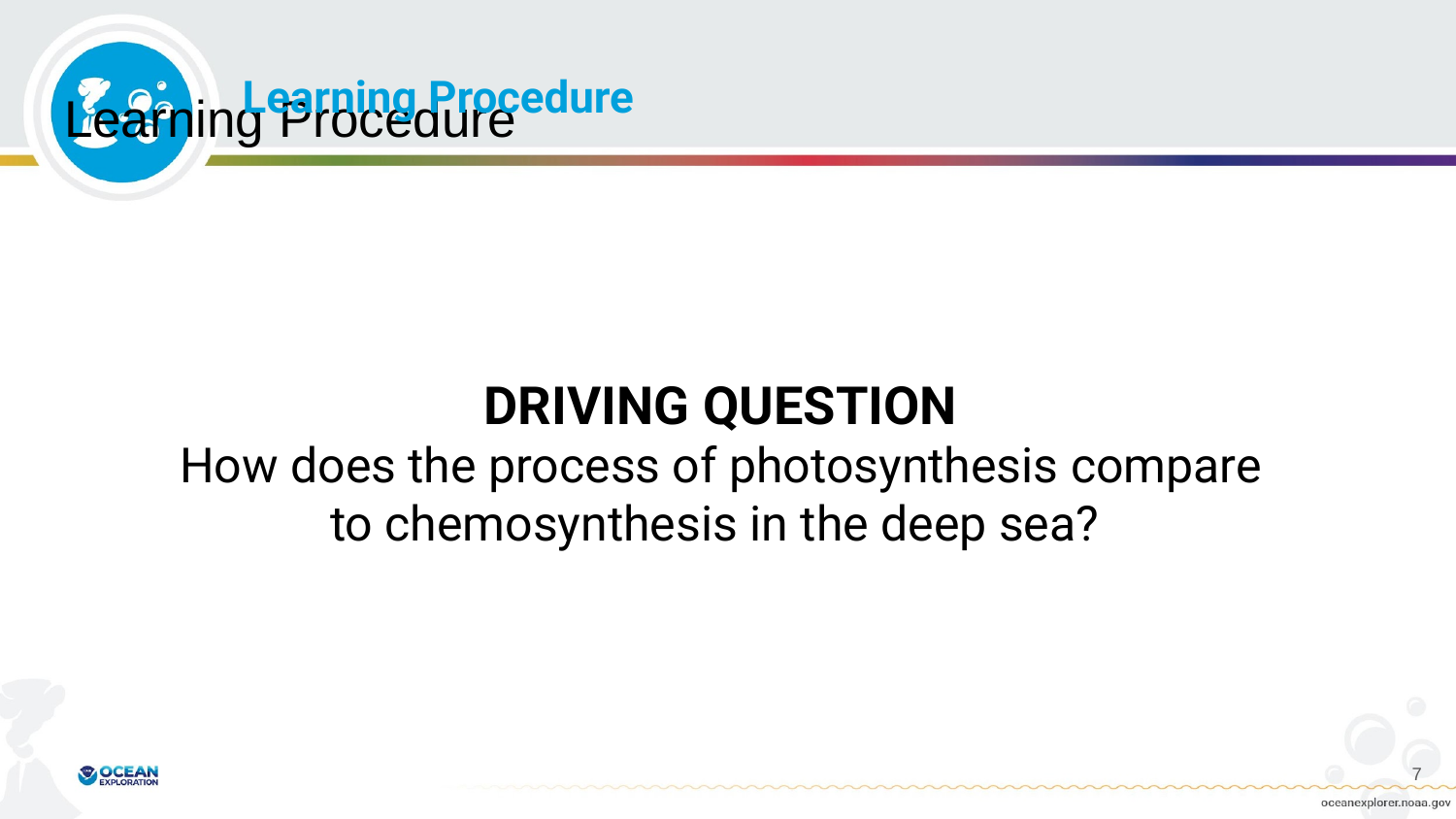

Learning Procedure
# Learning Procedure
DRIVING QUESTION
How does the process of photosynthesis compare to chemosynthesis in the deep sea?
7